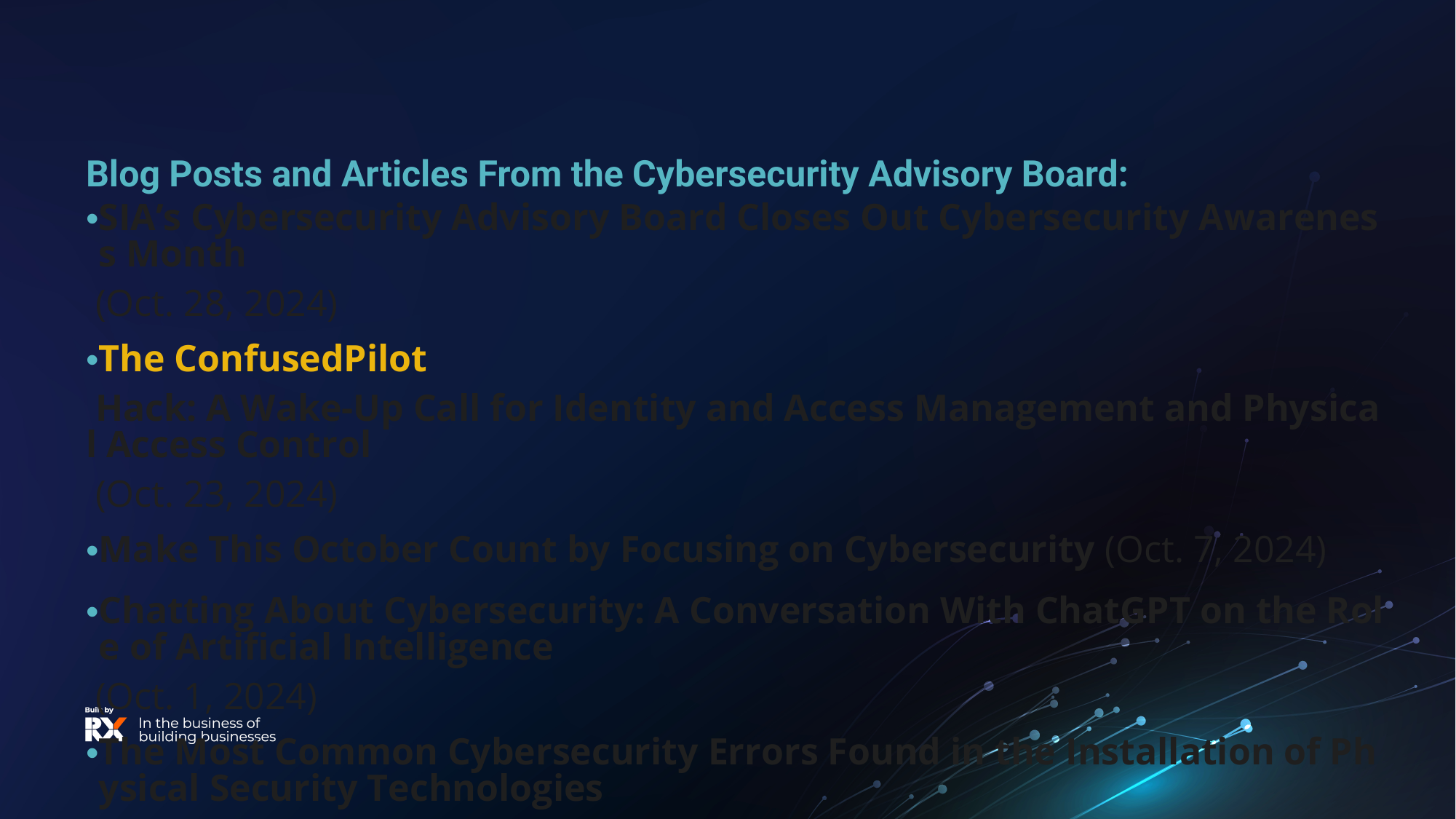

Blog Posts and Articles From the Cybersecurity Advisory Board:
SIA’s Cybersecurity Advisory Board Closes Out Cybersecurity Awareness Month (Oct. 28, 2024)
The ConfusedPilot Hack: A Wake-Up Call for Identity and Access Management and Physical Access Control (Oct. 23, 2024)
Make This October Count by Focusing on Cybersecurity (Oct. 7, 2024)
Chatting About Cybersecurity: A Conversation With ChatGPT on the Role of Artificial Intelligence (Oct. 1, 2024)
The Most Common Cybersecurity Errors Found in the Installation of Physical Security Technologies (Aug. 5, 2024)